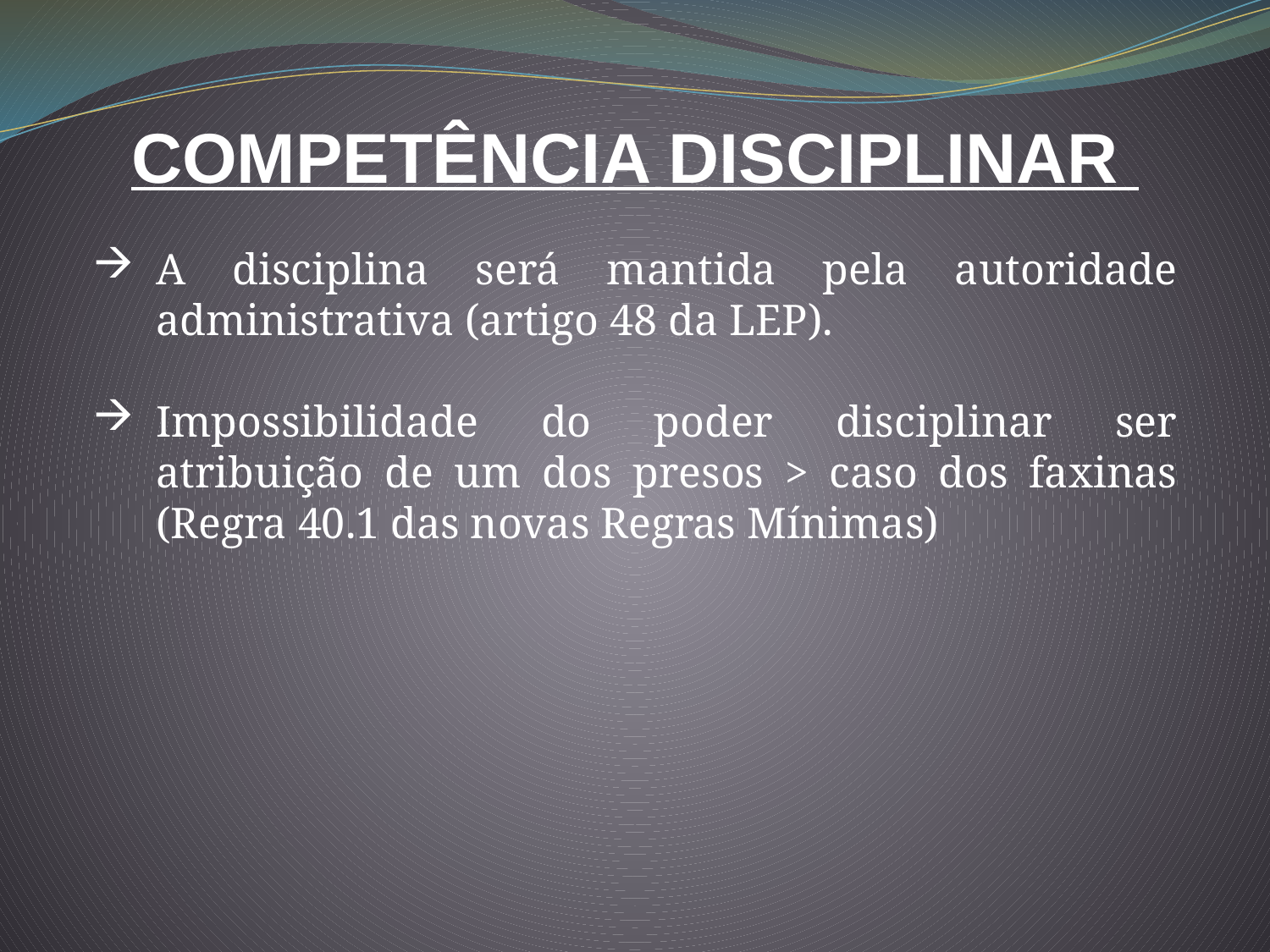

COMPETÊNCIA DISCIPLINAR
A disciplina será mantida pela autoridade administrativa (artigo 48 da LEP).

Impossibilidade do poder disciplinar ser atribuição de um dos presos > caso dos faxinas (Regra 40.1 das novas Regras Mínimas)